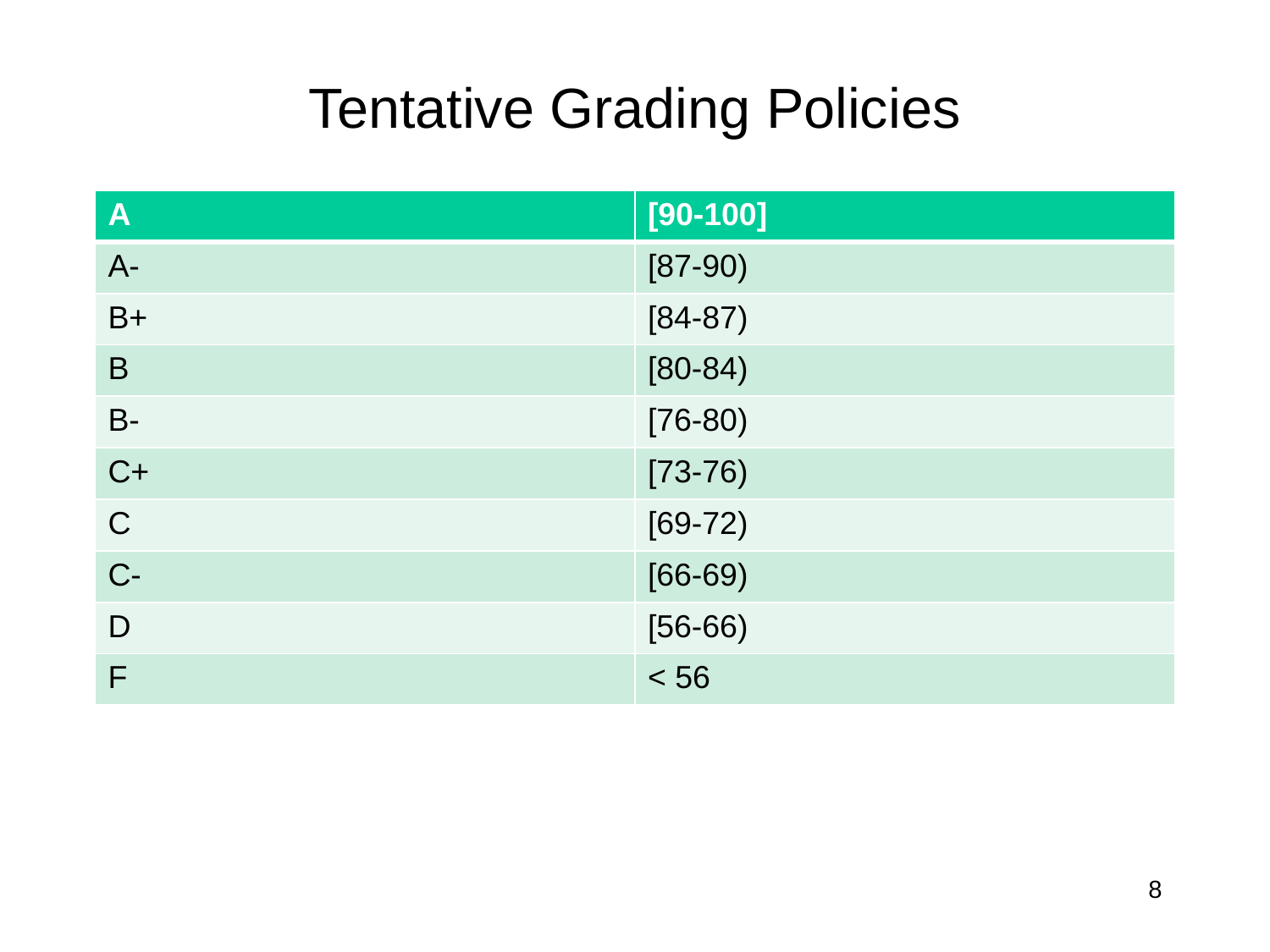

# Tentative Grading Policies
| A | [90-100] |
| --- | --- |
| A- | [87-90) |
| B+ | [84-87) |
| B | [80-84) |
| B- | [76-80) |
| C+ | [73-76) |
| C | [69-72) |
| C- | [66-69) |
| D | [56-66) |
| F | < 56 |
8